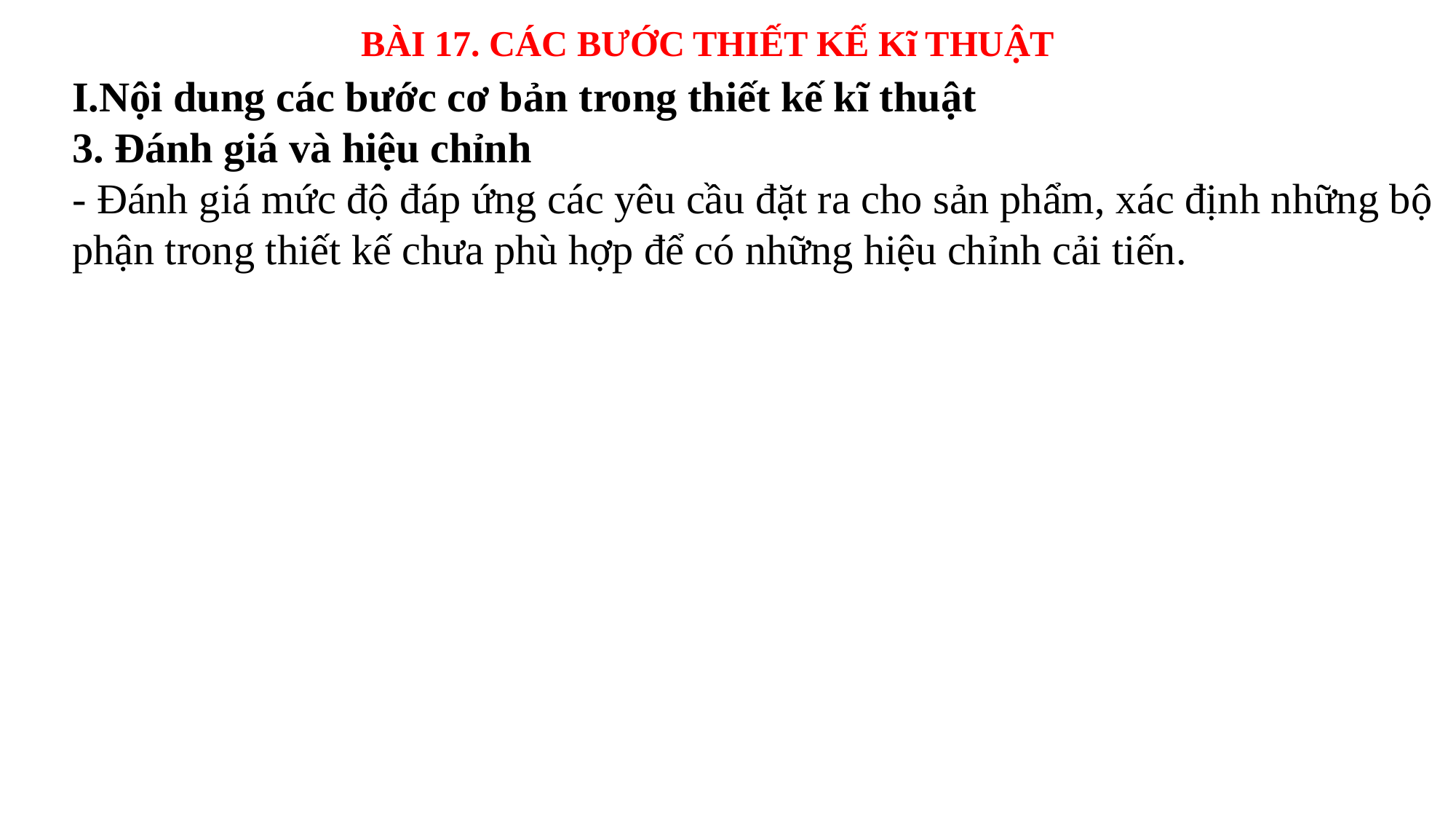

BÀI 17. CÁC BƯỚC THIẾT KẾ Kĩ THUẬT
I.Nội dung các bước cơ bản trong thiết kế kĩ thuật
3. Đánh giá và hiệu chỉnh
- Đánh giá mức độ đáp ứng các yêu cầu đặt ra cho sản phẩm, xác định những bộ phận trong thiết kế chưa phù hợp để có những hiệu chỉnh cải tiến.